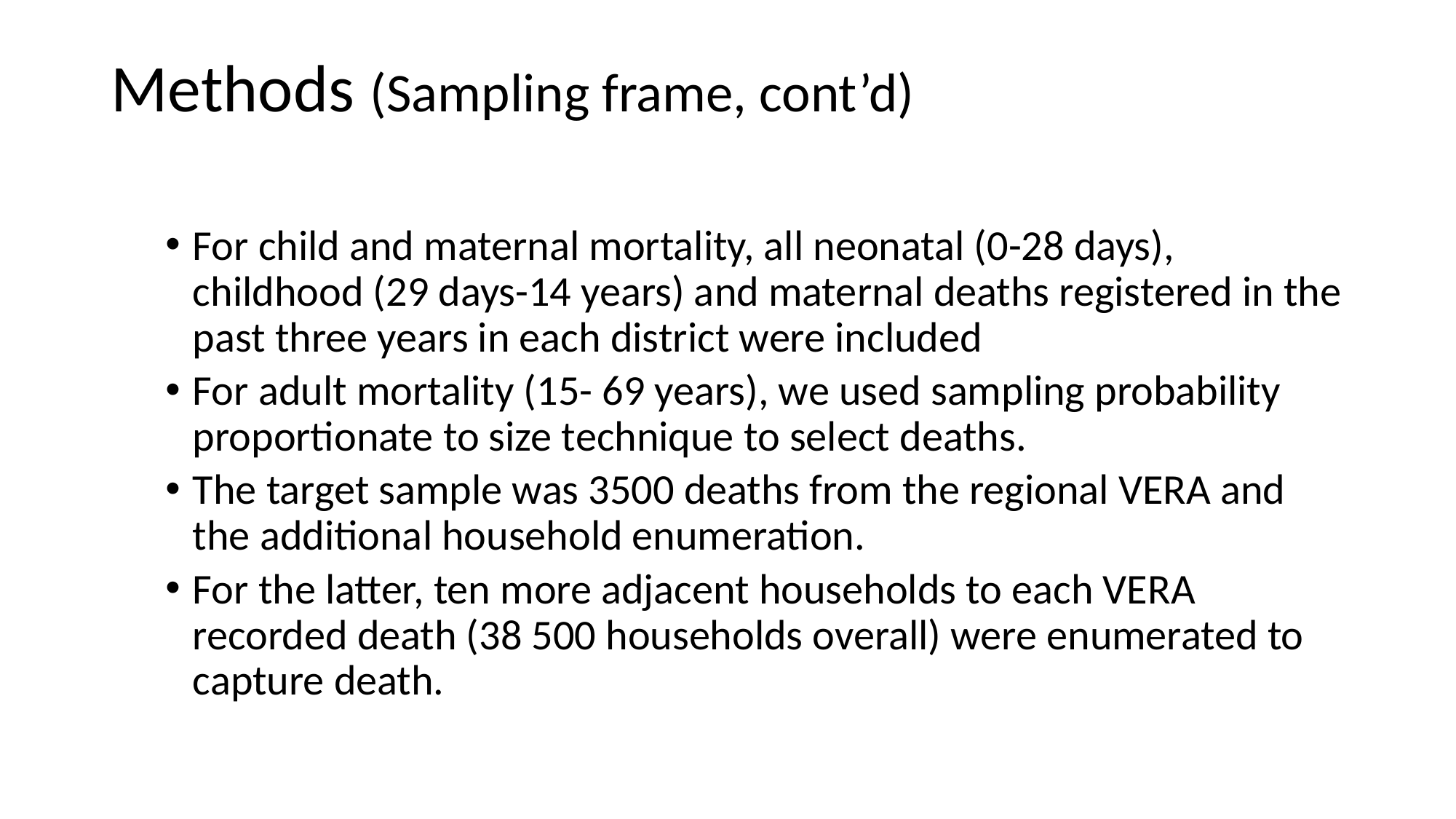

# Methods (Sampling frame, cont’d)
For child and maternal mortality, all neonatal (0-28 days), childhood (29 days-14 years) and maternal deaths registered in the past three years in each district were included
For adult mortality (15- 69 years), we used sampling probability proportionate to size technique to select deaths.
The target sample was 3500 deaths from the regional VERA and the additional household enumeration.
For the latter, ten more adjacent households to each VERA recorded death (38 500 households overall) were enumerated to capture death.